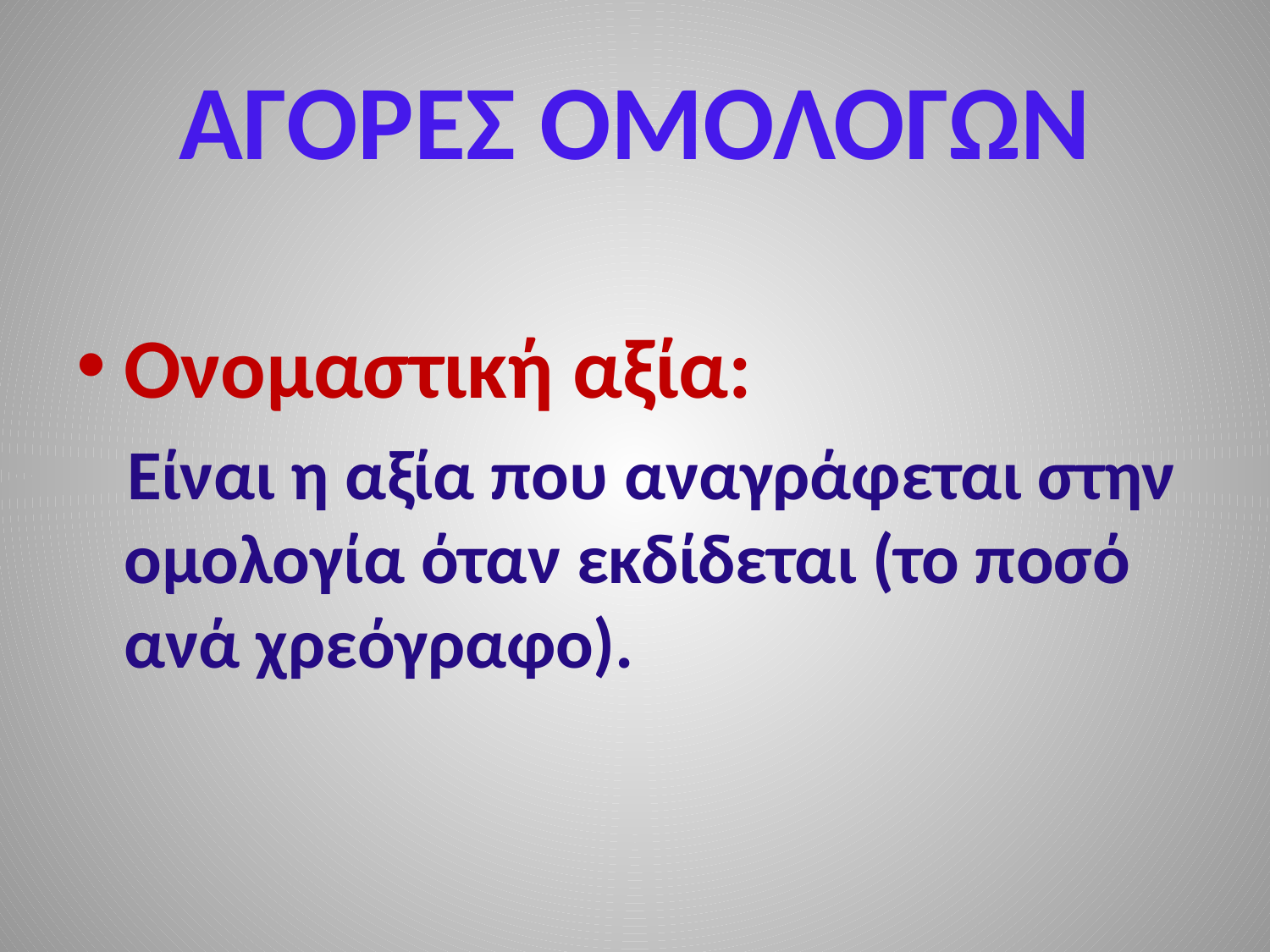

# ΑΓΟΡΕΣ ΟΜΟΛΟΓΩΝ

Ονομαστική αξία:
    Είναι η αξία που αναγράφεται στην ομολογία όταν εκδίδεται (το ποσό ανά χρεόγραφο).